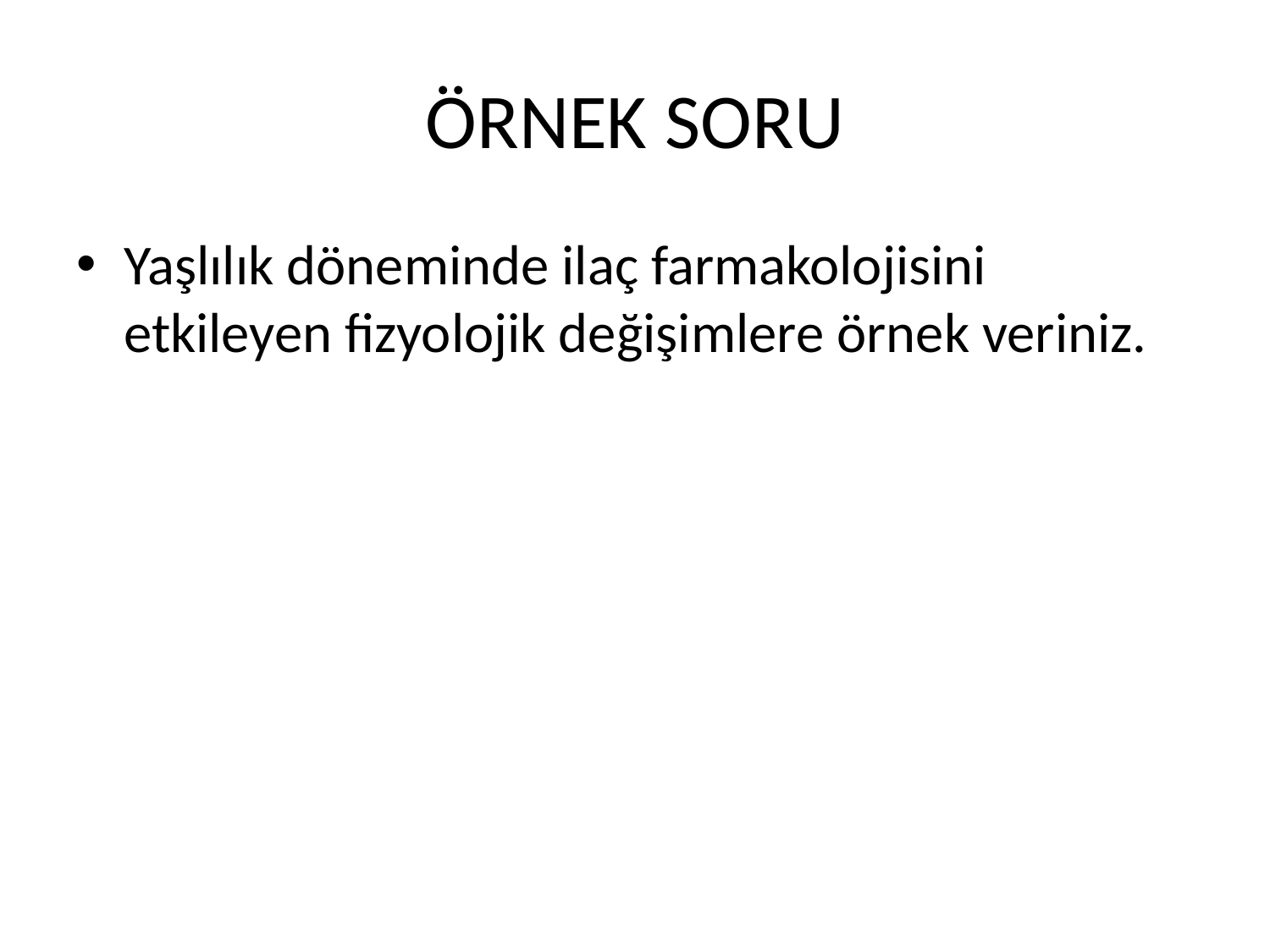

# ÖRNEK SORU
Yaşlılık döneminde ilaç farmakolojisini etkileyen fizyolojik değişimlere örnek veriniz.